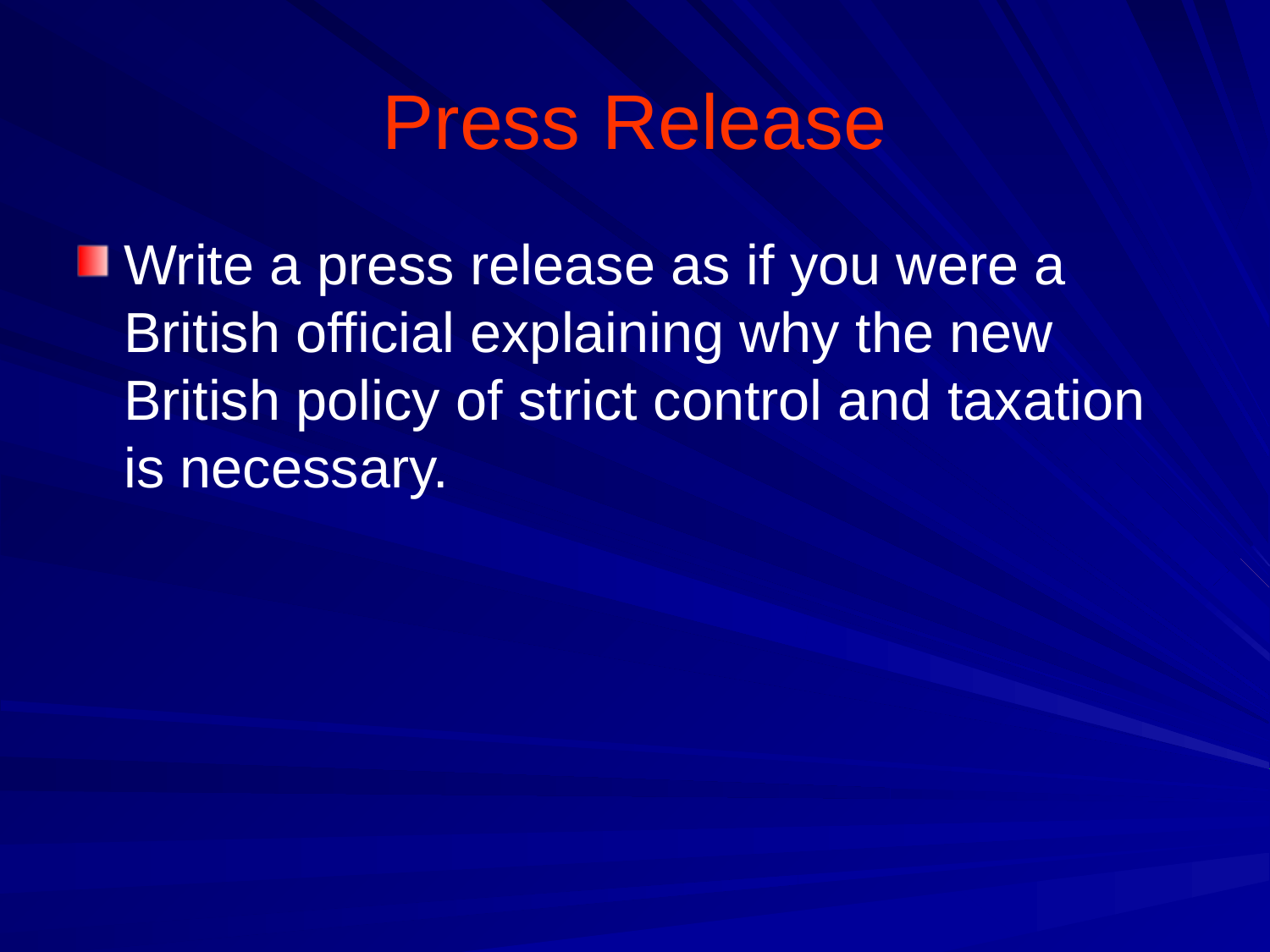

# Press Release
Write a press release as if you were a British official explaining why the new British policy of strict control and taxation is necessary.